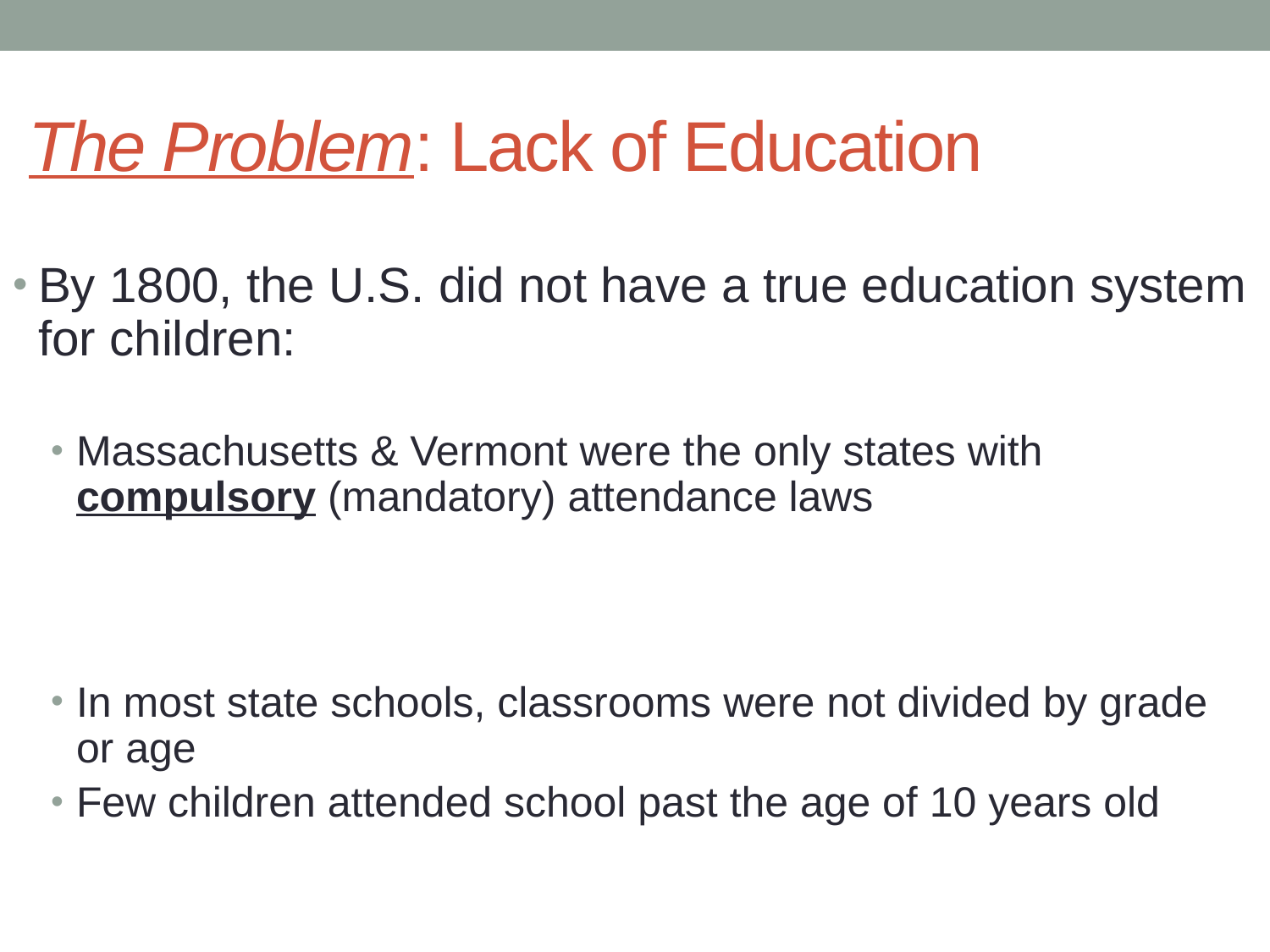

# The Problem: Lack of Education
By 1800, the U.S. did not have a true education system for children:

Massachusetts & Vermont were the only states with compulsory (mandatory) attendance laws

In most state schools, classrooms were not divided by grade or age
Few children attended school past the age of 10 years old